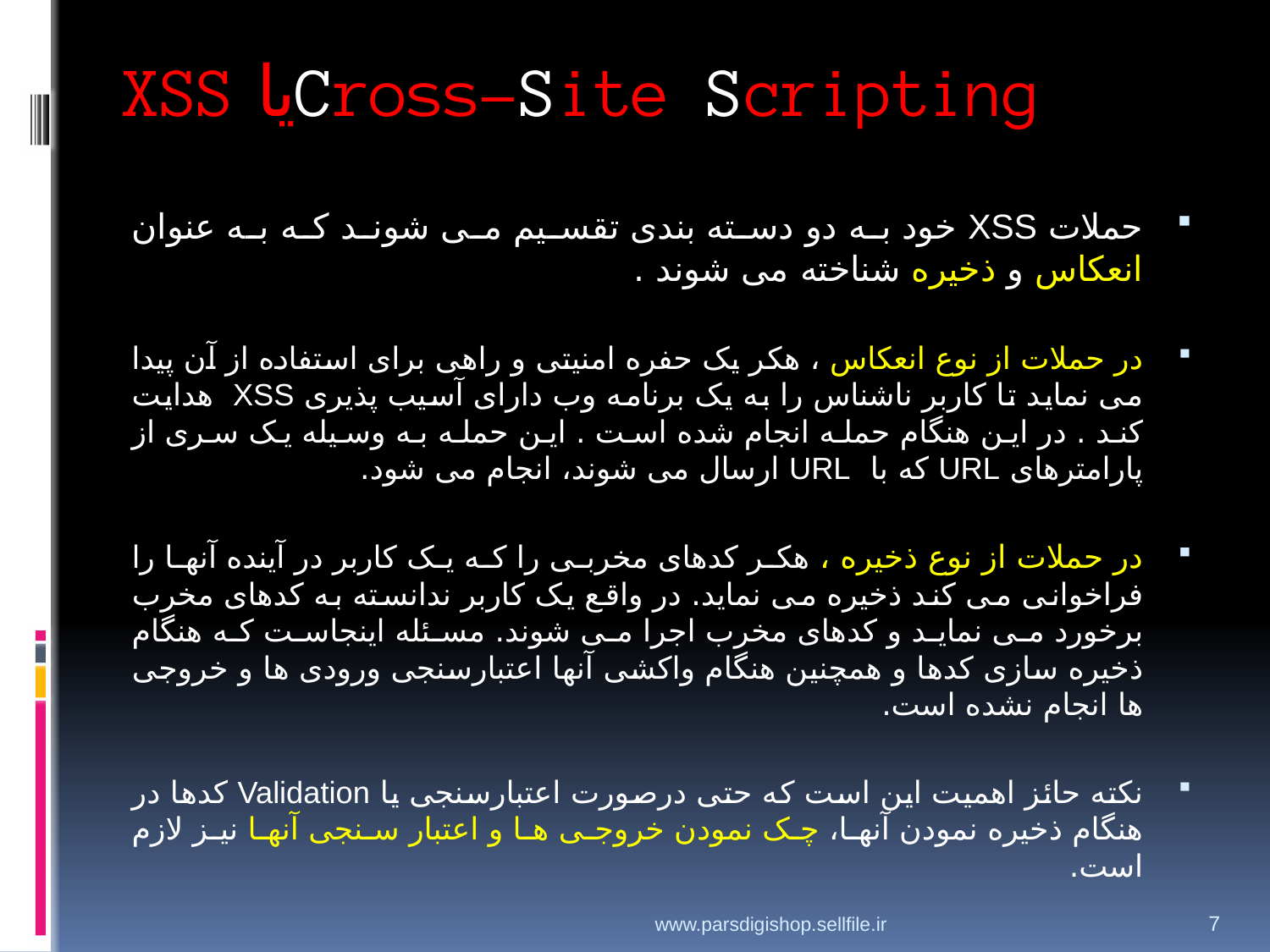

# Cross-Site Scriptingیا XSS
حملات XSS خود به دو دسته بندی تقسیم می شوند که به عنوان انعکاس و ذخیره شناخته می شوند .

در حملات از نوع انعکاس ، هکر یک حفره امنیتی و راهی برای استفاده از آن پیدا می نماید تا کاربر ناشناس را به یک برنامه وب دارای آسیب پذیری XSS  هدایت کند . در این هنگام حمله انجام شده است . این حمله به وسیله یک سری از پارامترهای URL که با  URL ارسال می شوند، انجام می شود.

در حملات از نوع ذخیره ، هکر کدهای مخربی را که یک کاربر در آینده آنها را فراخوانی می کند ذخیره می نماید. در واقع یک کاربر ندانسته به کدهای مخرب برخورد می نماید و کدهای مخرب اجرا می شوند. مسئله اینجاست که هنگام ذخیره سازی کدها و همچنین هنگام واکشی آنها اعتبارسنجی ورودی ها و خروجی ها انجام نشده است.

نکته حائز اهمیت این است که حتی درصورت اعتبارسنجی یا Validation کدها در هنگام ذخیره نمودن آنها، چک نمودن خروجی ها و اعتبار سنجی آنها نیز لازم است.
www.parsdigishop.sellfile.ir
7